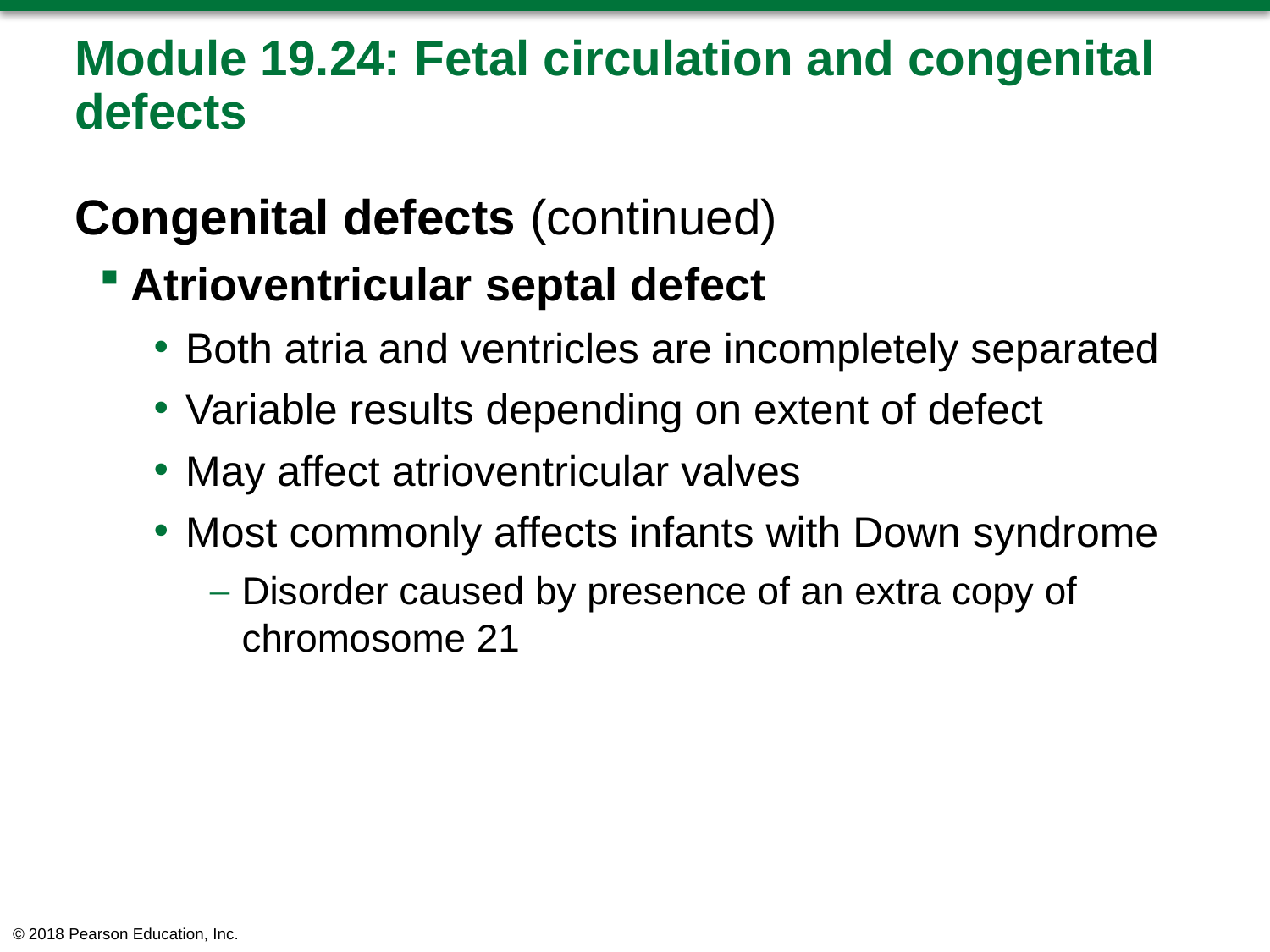

# Module 19.24: Fetal circulation and congenital defects
Congenital defects (continued)
Atrioventricular septal defect
Both atria and ventricles are incompletely separated
Variable results depending on extent of defect
May affect atrioventricular valves
Most commonly affects infants with Down syndrome
Disorder caused by presence of an extra copy of chromosome 21
© 2018 Pearson Education, Inc.